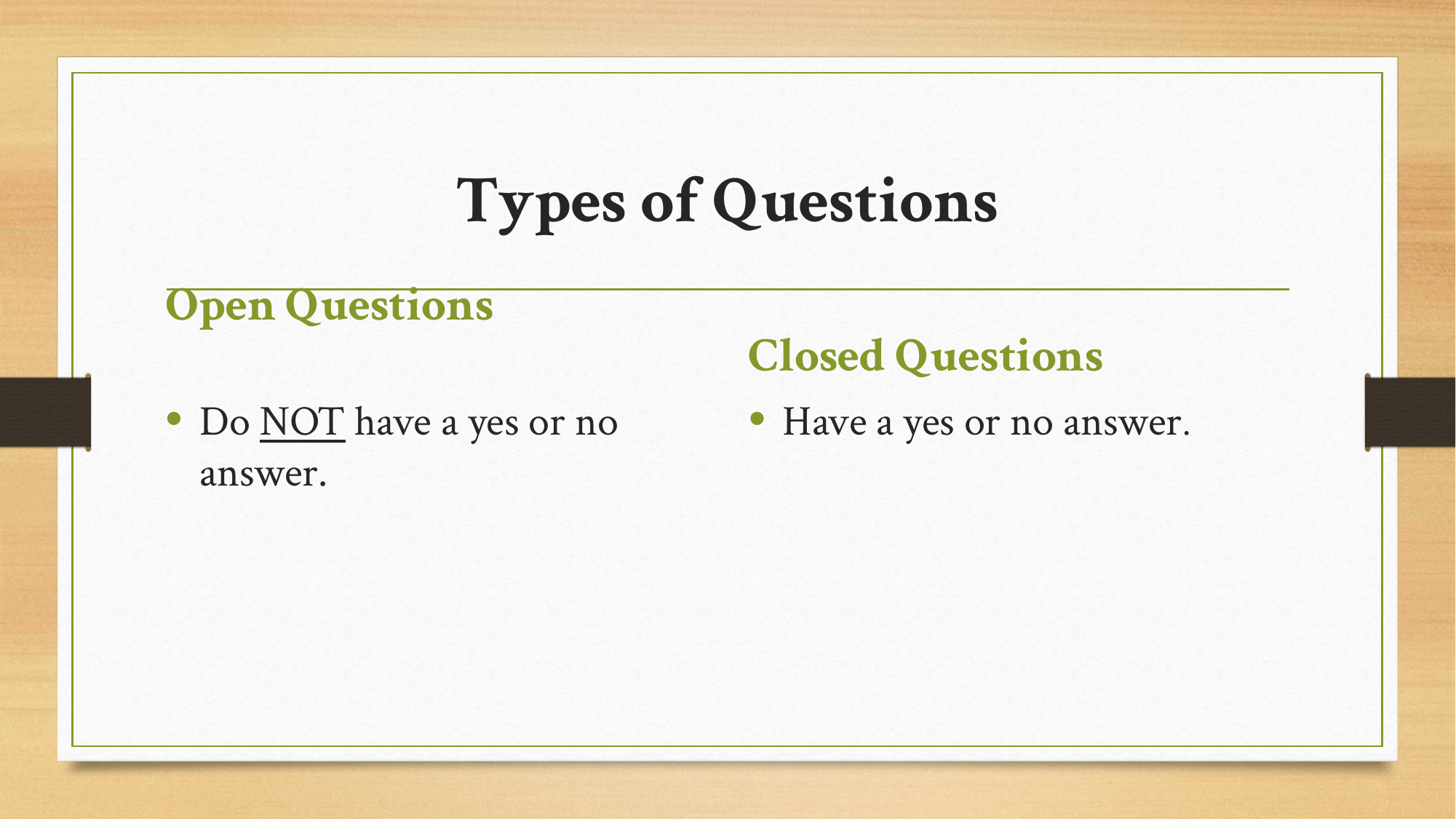

# Types of Questions
Open Questions
Closed Questions
Do NOT have a yes or no answer.
Have a yes or no answer.